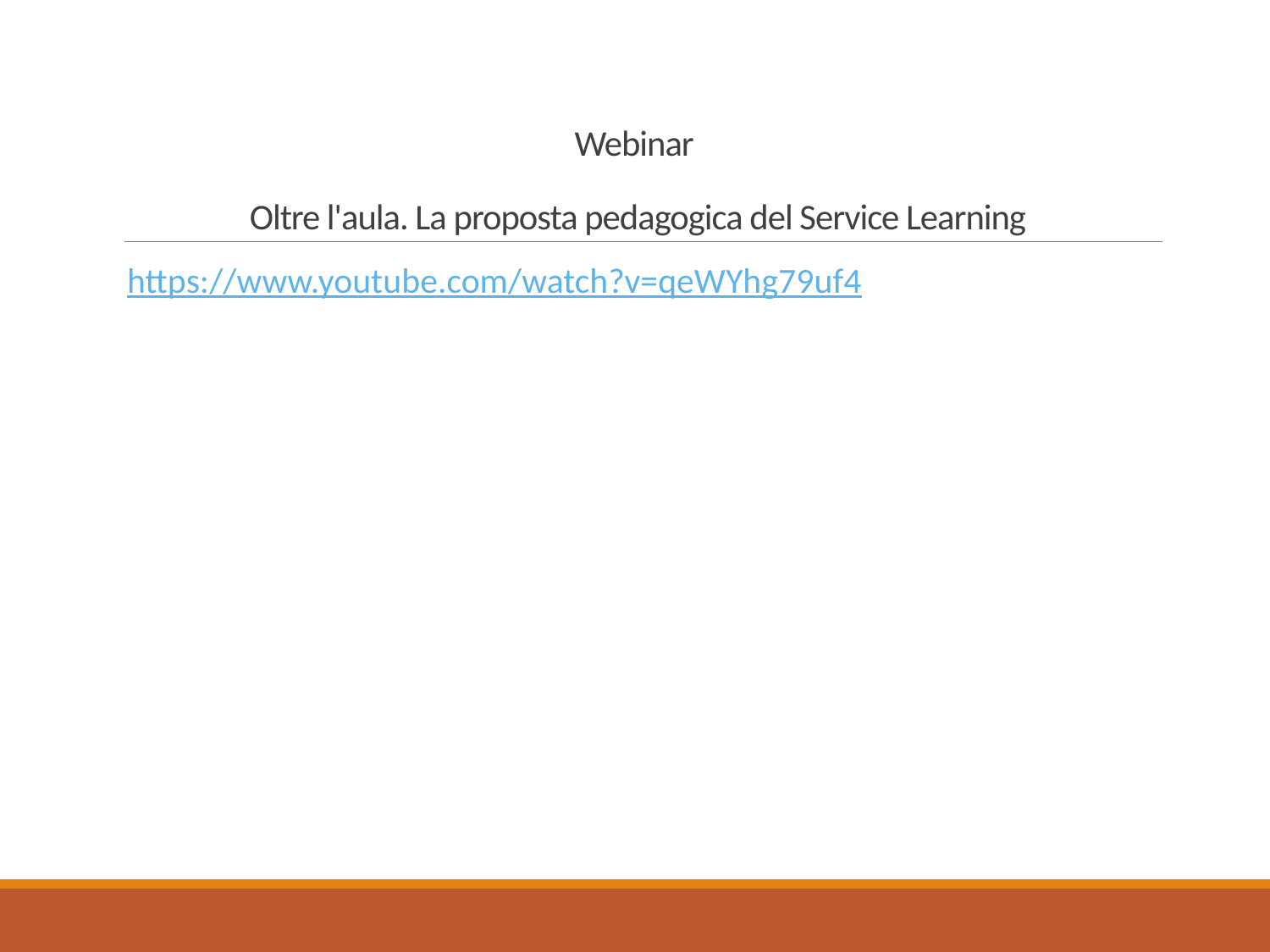

# Webinar Oltre l'aula. La proposta pedagogica del Service Learning
https://www.youtube.com/watch?v=qeWYhg79uf4